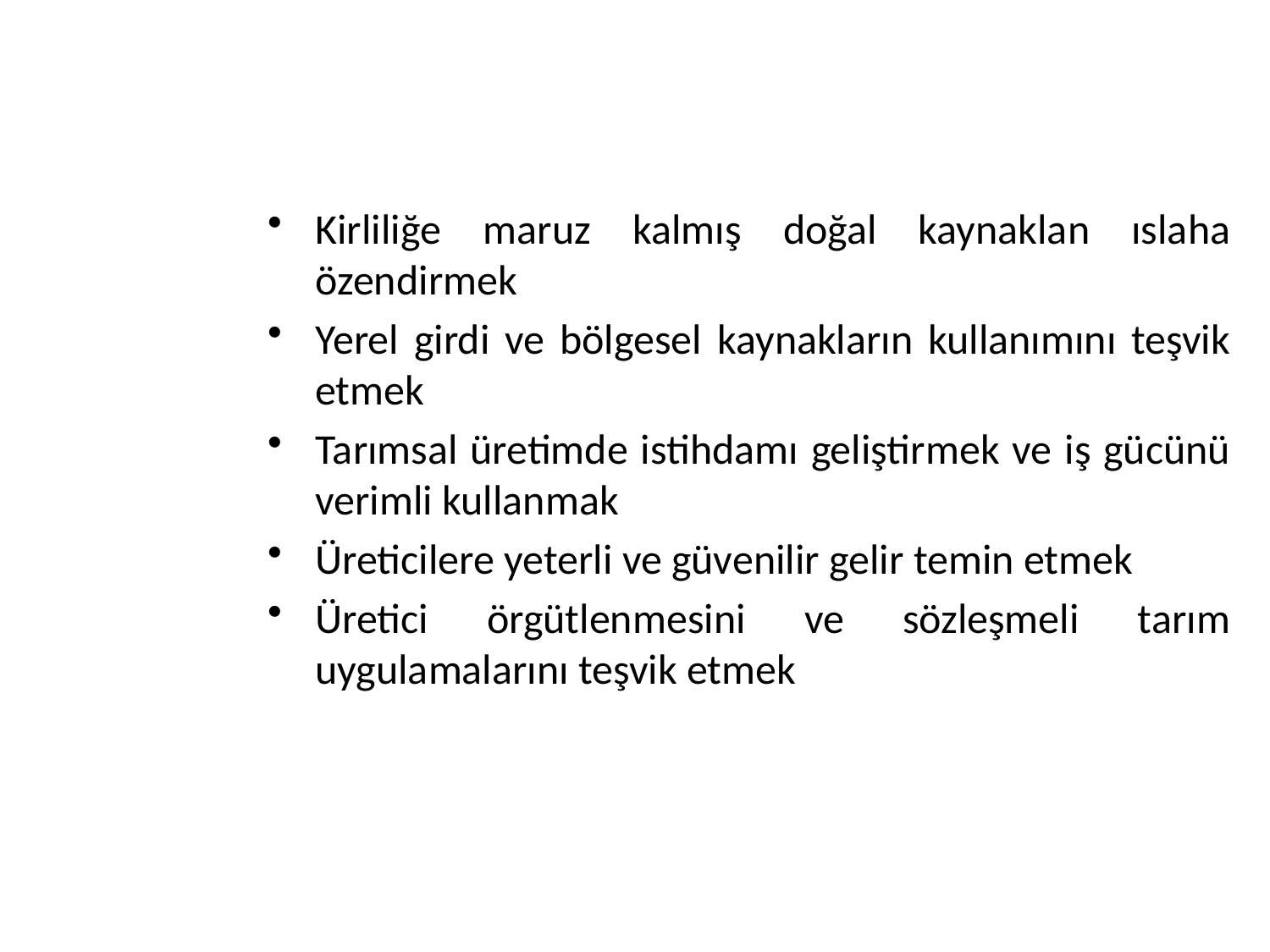

Kirliliğe maruz kalmış doğal kaynaklan ıslaha özendirmek
Yerel girdi ve bölgesel kaynakların kullanımını teşvik etmek
Tarımsal üretimde istihdamı geliştirmek ve iş gücünü verimli kullanmak
Üreticilere yeterli ve güvenilir gelir temin etmek
Üretici örgütlenmesini ve sözleşmeli tarım uygulamalarını teşvik etmek